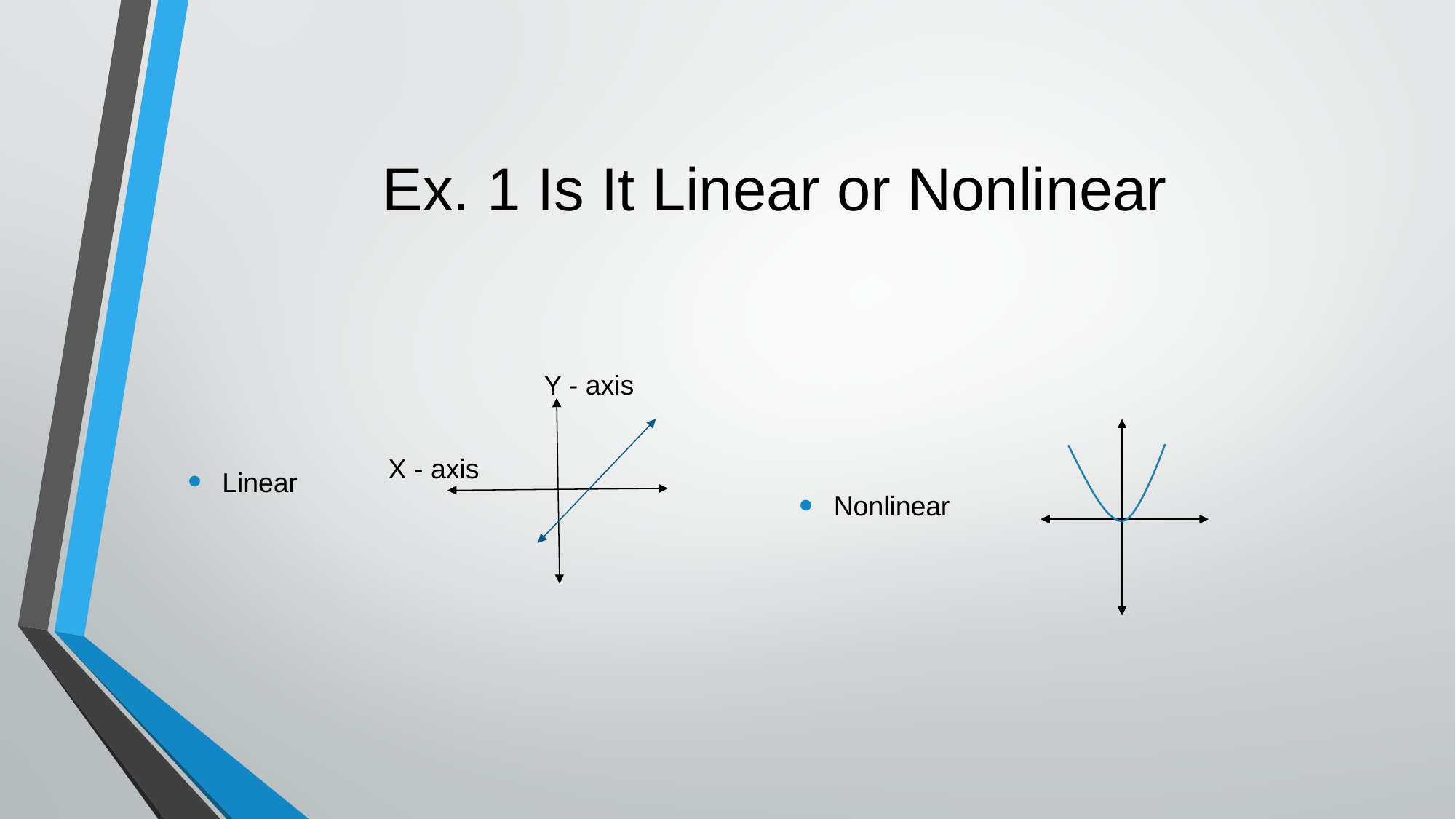

# Ex. 1 Is It Linear or Nonlinear
Linear

Nonlinear
Y - axis

X - axis